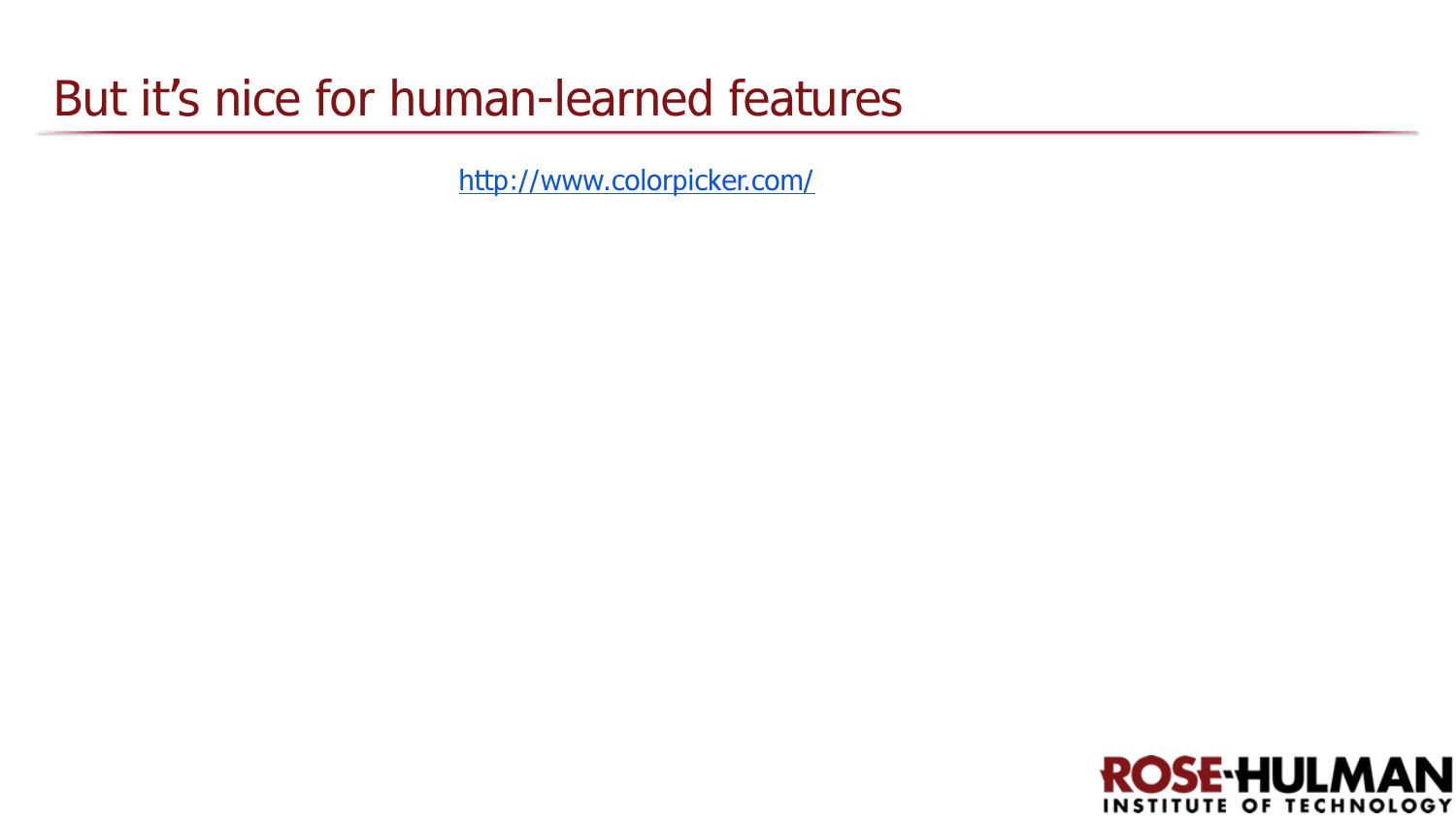

# But it’s nice for human-learned features
http://www.colorpicker.com/